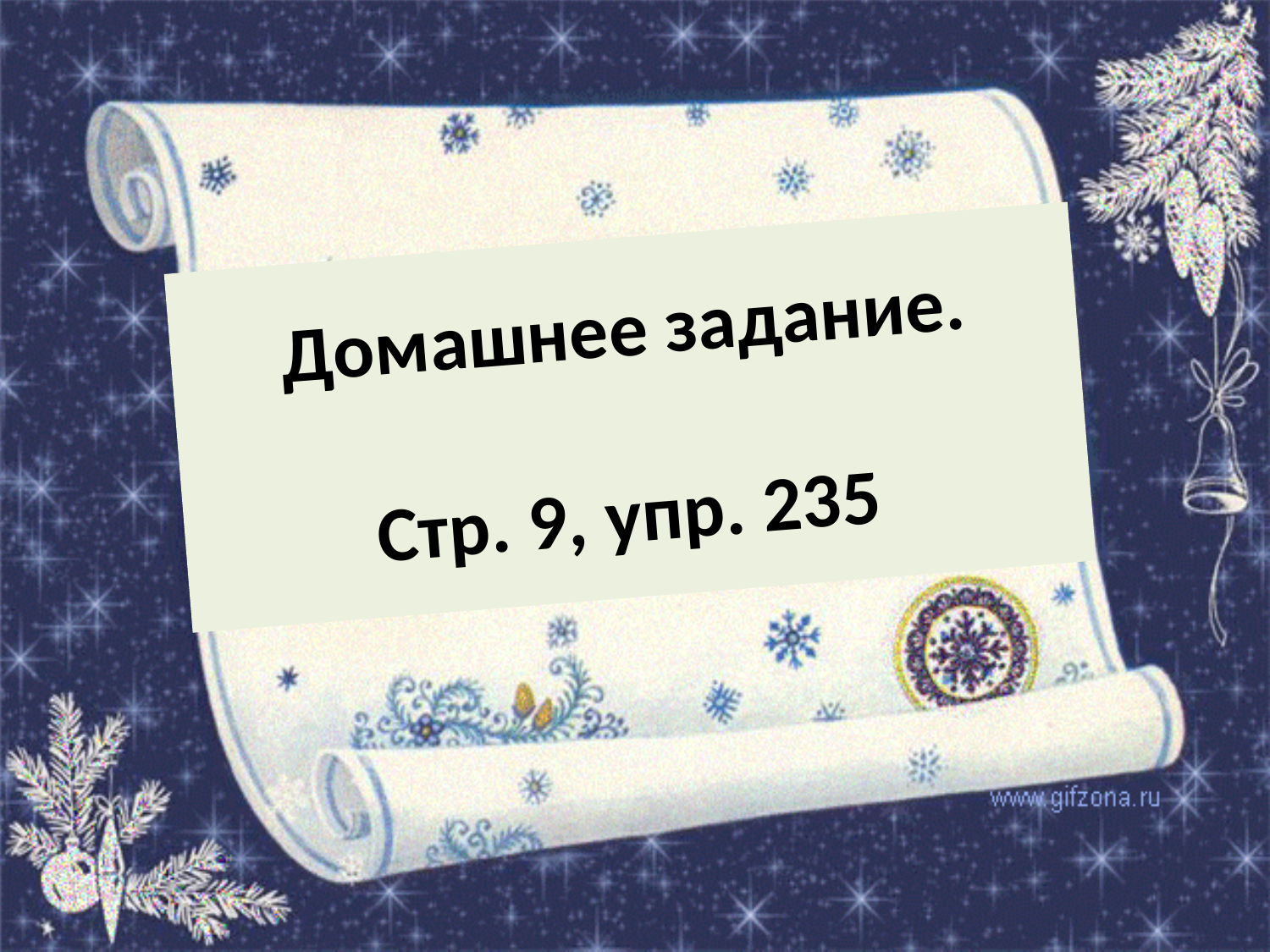

# Домашнее задание. Стр. 9, упр. 235